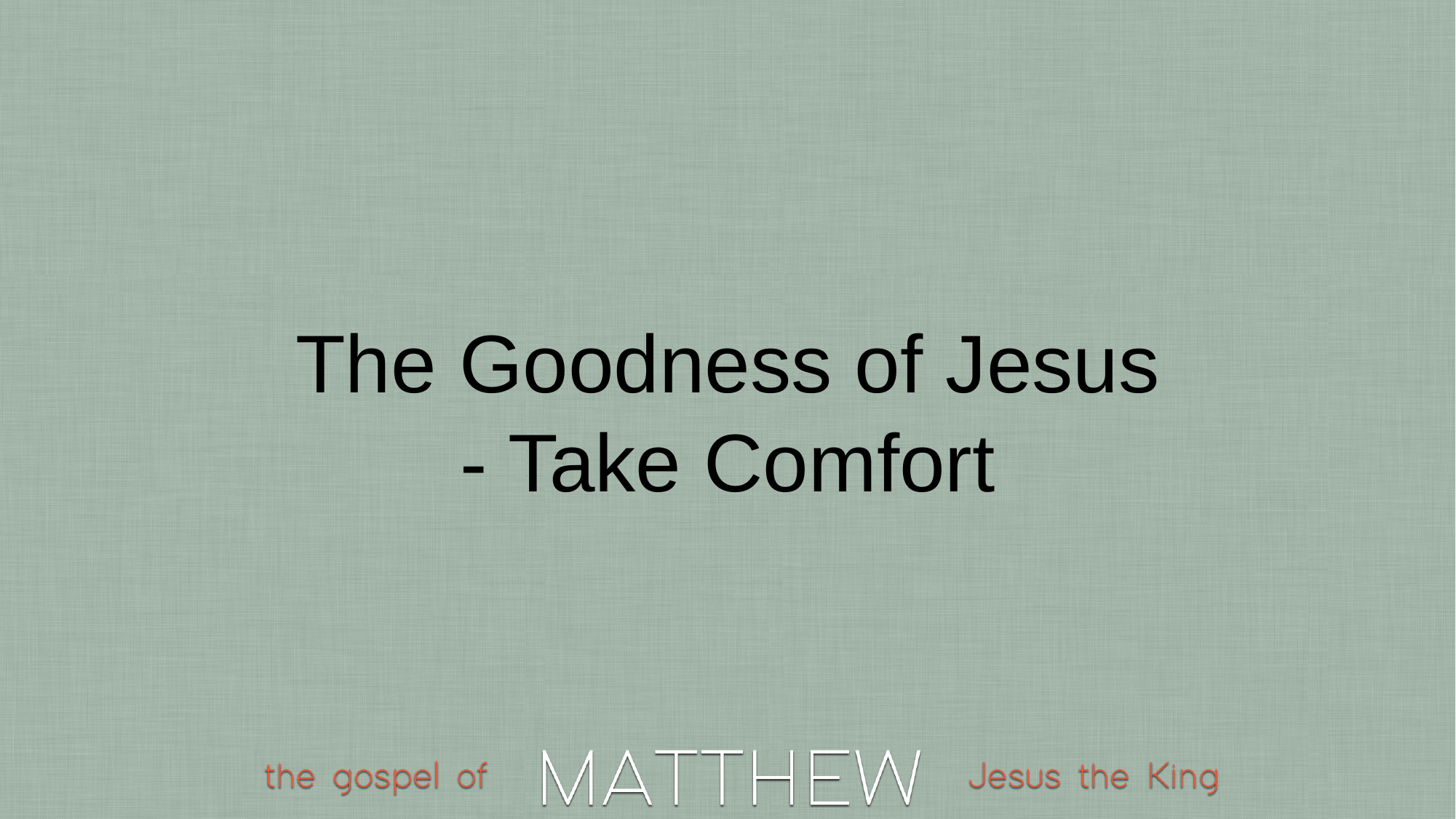

The Goodness of Jesus
- Take Comfort